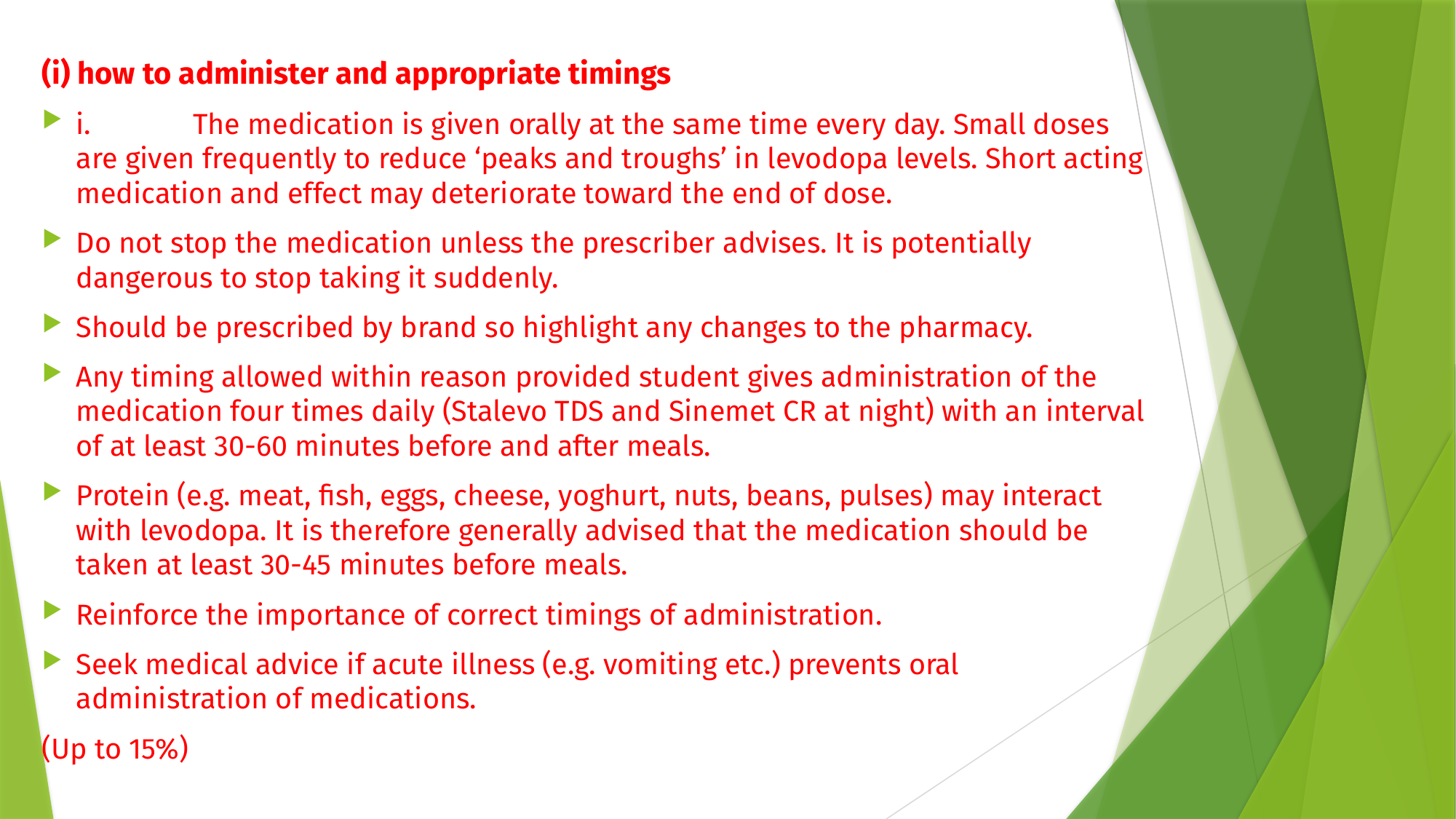

(i) how to administer and appropriate timings
i.	 The medication is given orally at the same time every day. Small doses are given frequently to reduce ‘peaks and troughs’ in levodopa levels. Short acting medication and effect may deteriorate toward the end of dose.
Do not stop the medication unless the prescriber advises. It is potentially dangerous to stop taking it suddenly.
Should be prescribed by brand so highlight any changes to the pharmacy.
Any timing allowed within reason provided student gives administration of the medication four times daily (Stalevo TDS and Sinemet CR at night) with an interval of at least 30-60 minutes before and after meals.
Protein (e.g. meat, fish, eggs, cheese, yoghurt, nuts, beans, pulses) may interact with levodopa. It is therefore generally advised that the medication should be taken at least 30-45 minutes before meals.
Reinforce the importance of correct timings of administration.
Seek medical advice if acute illness (e.g. vomiting etc.) prevents oral administration of medications.
(Up to 15%)